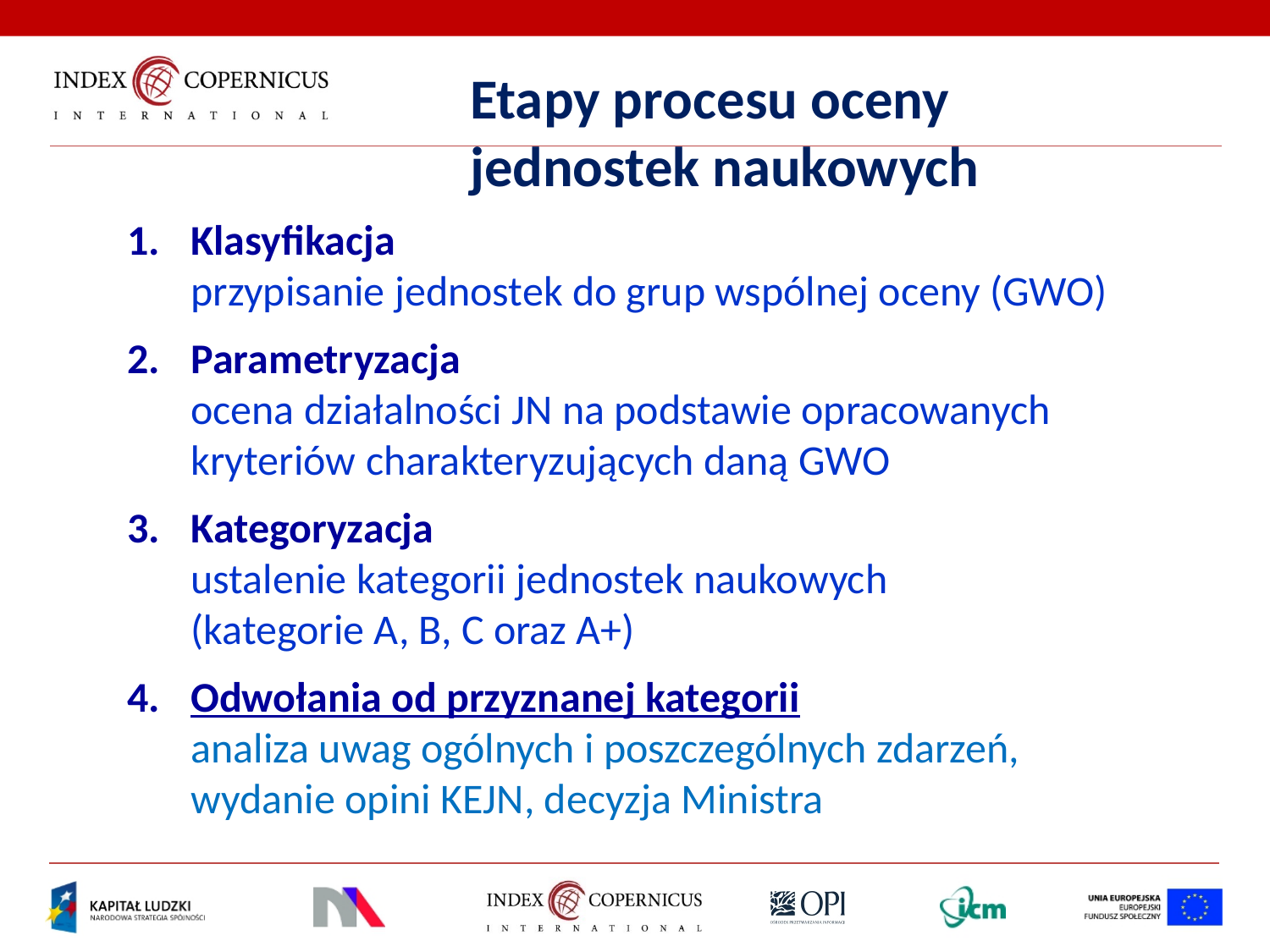

Etapy procesu oceny
jednostek naukowych
Klasyfikacja
przypisanie jednostek do grup wspólnej oceny (GWO)
Parametryzacja
ocena działalności JN na podstawie opracowanych
kryteriów charakteryzujących daną GWO
Kategoryzacja
ustalenie kategorii jednostek naukowych
(kategorie A, B, C oraz A+)
Odwołania od przyznanej kategorii
analiza uwag ogólnych i poszczególnych zdarzeń, wydanie opini KEJN, decyzja Ministra